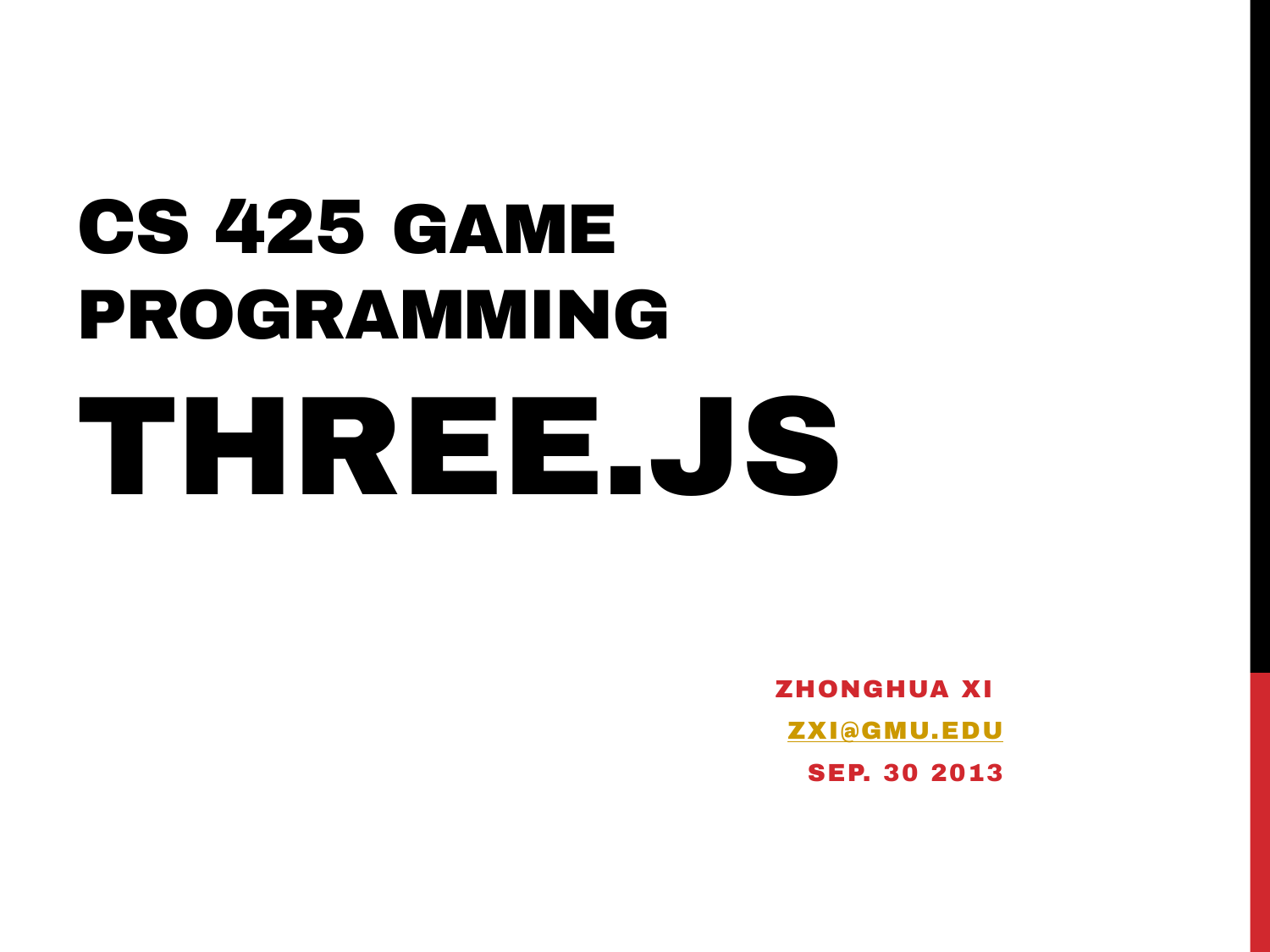

# CS 425 game programming Three.js
Zhonghua xi
zxi@gmu.edu
SEP. 30 2013